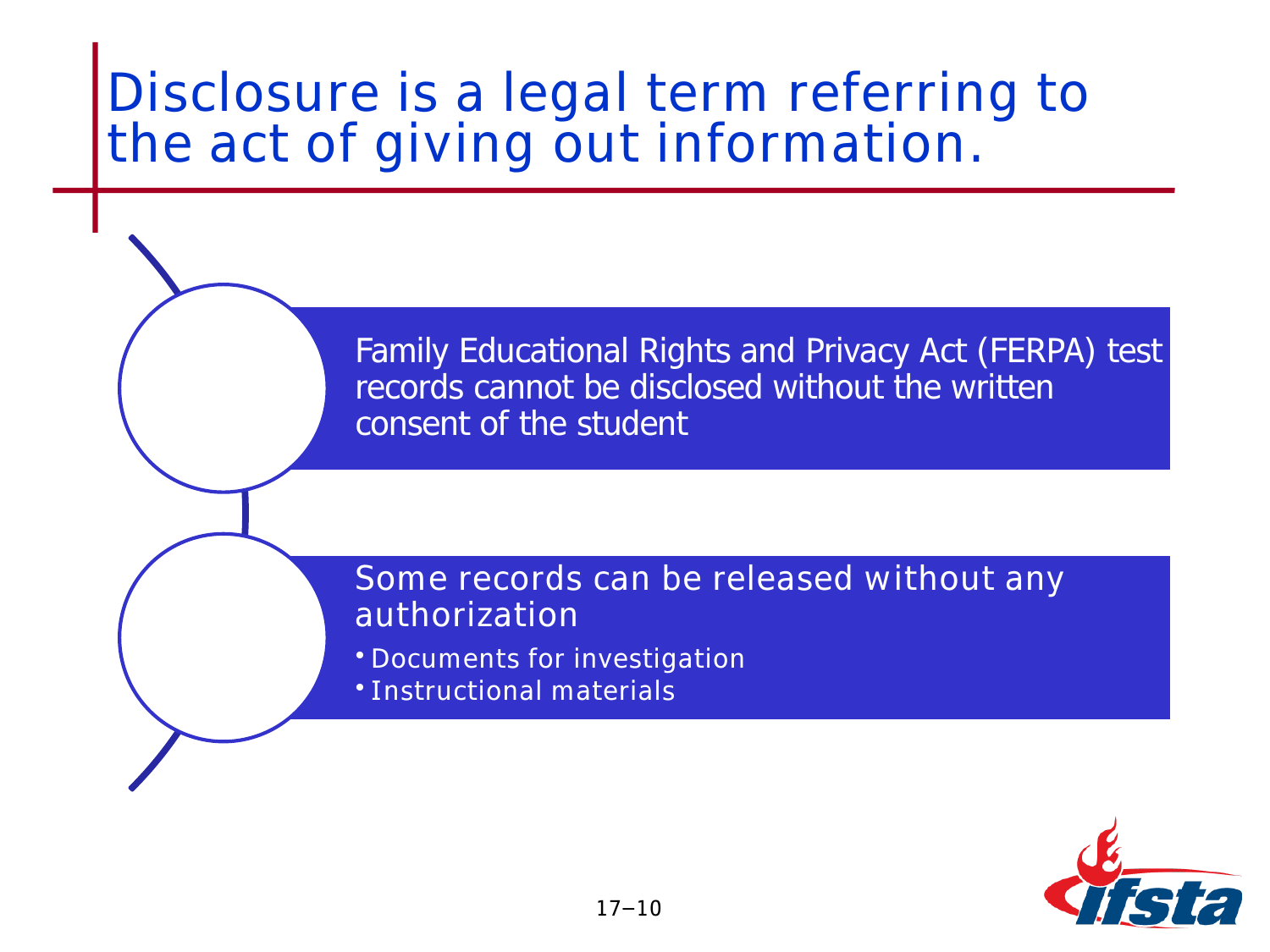

# Disclosure is a legal term referring to the act of giving out information.
Family Educational Rights and Privacy Act (FERPA) test records cannot be disclosed without the written consent of the student
Some records can be released without any authorization
Documents for investigation
Instructional materials
17–10